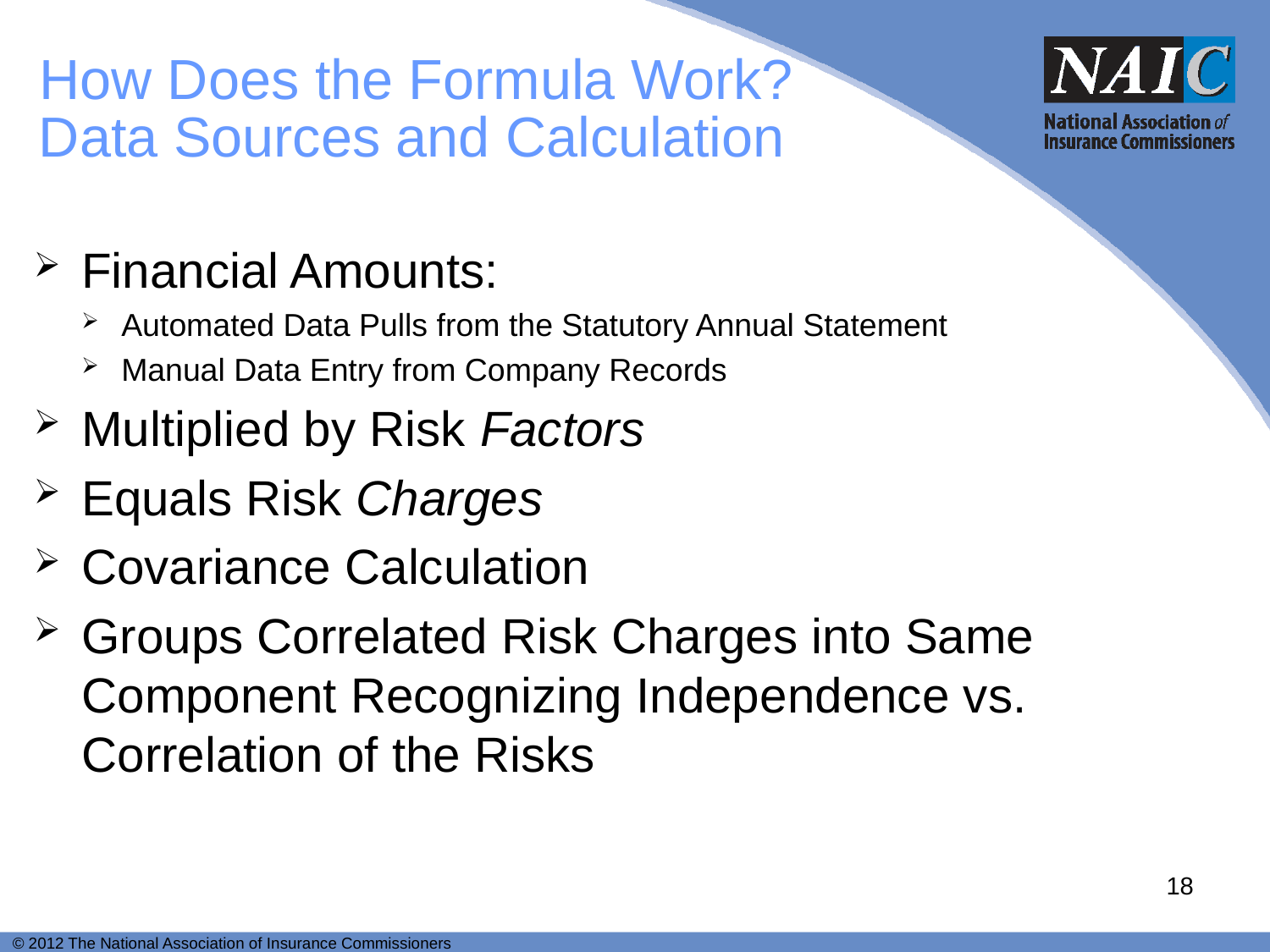

# How Does the Formula Work? Data Sources and Calculation
Financial Amounts:
Automated Data Pulls from the Statutory Annual Statement
Manual Data Entry from Company Records
Multiplied by Risk Factors
Equals Risk Charges
Covariance Calculation
Groups Correlated Risk Charges into Same Component Recognizing Independence vs. Correlation of the Risks
18